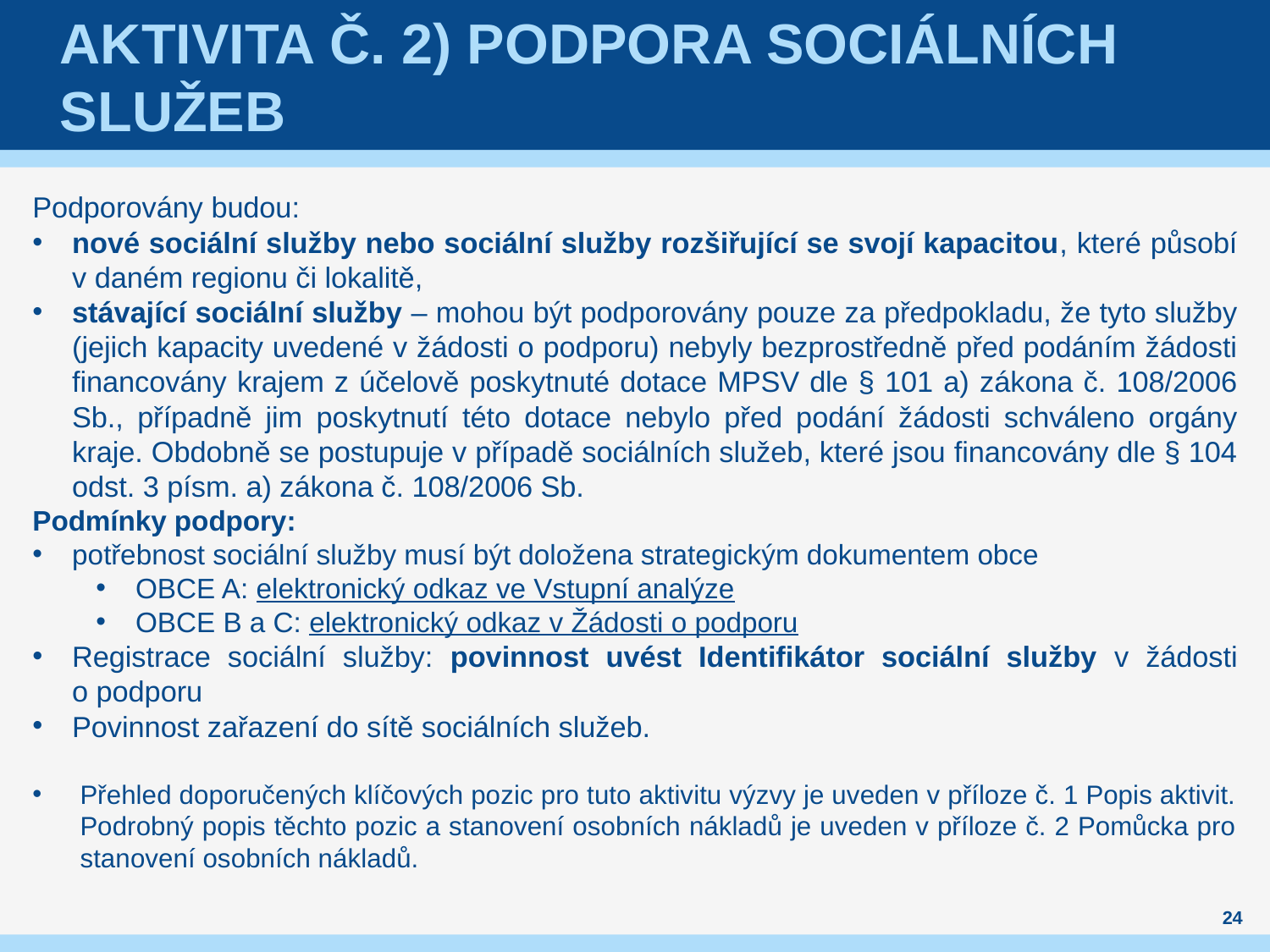

# Aktivita č. 2) Podpora sociálních služeb
Podporovány budou:
nové sociální služby nebo sociální služby rozšiřující se svojí kapacitou, které působí v daném regionu či lokalitě,
stávající sociální služby – mohou být podporovány pouze za předpokladu, že tyto služby (jejich kapacity uvedené v žádosti o podporu) nebyly bezprostředně před podáním žádosti financovány krajem z účelově poskytnuté dotace MPSV dle § 101 a) zákona č. 108/2006 Sb., případně jim poskytnutí této dotace nebylo před podání žádosti schváleno orgány kraje. Obdobně se postupuje v případě sociálních služeb, které jsou financovány dle § 104 odst. 3 písm. a) zákona č. 108/2006 Sb.
Podmínky podpory:
potřebnost sociální služby musí být doložena strategickým dokumentem obce
OBCE A: elektronický odkaz ve Vstupní analýze
OBCE B a C: elektronický odkaz v Žádosti o podporu
Registrace sociální služby: povinnost uvést Identifikátor sociální služby v žádosti o podporu
Povinnost zařazení do sítě sociálních služeb.

Přehled doporučených klíčových pozic pro tuto aktivitu výzvy je uveden v příloze č. 1 Popis aktivit. Podrobný popis těchto pozic a stanovení osobních nákladů je uveden v příloze č. 2 Pomůcka pro stanovení osobních nákladů.
24